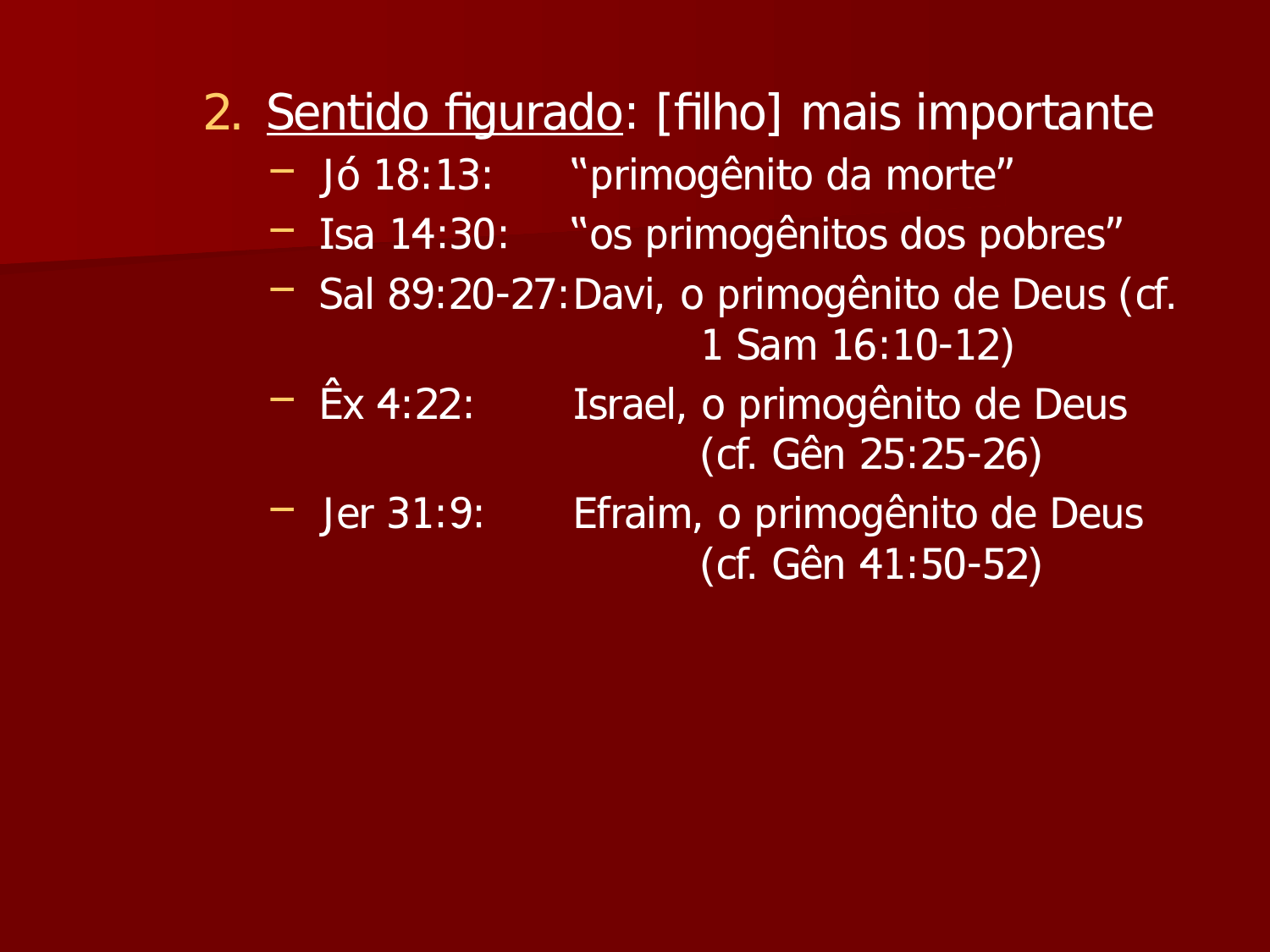

Sentido figurado: [filho] mais importante
Jó 18:13:	“primogênito da morte”
Isa 14:30:	“os primogênitos dos pobres”
Sal 89:20-27:	Davi, o primogênito de Deus (cf. 			1 Sam 16:10-12)
Êx 4:22:	Israel, o primogênito de Deus 			(cf. Gên 25:25-26)
Jer 31:9:	Efraim, o primogênito de Deus 			(cf. Gên 41:50-52)